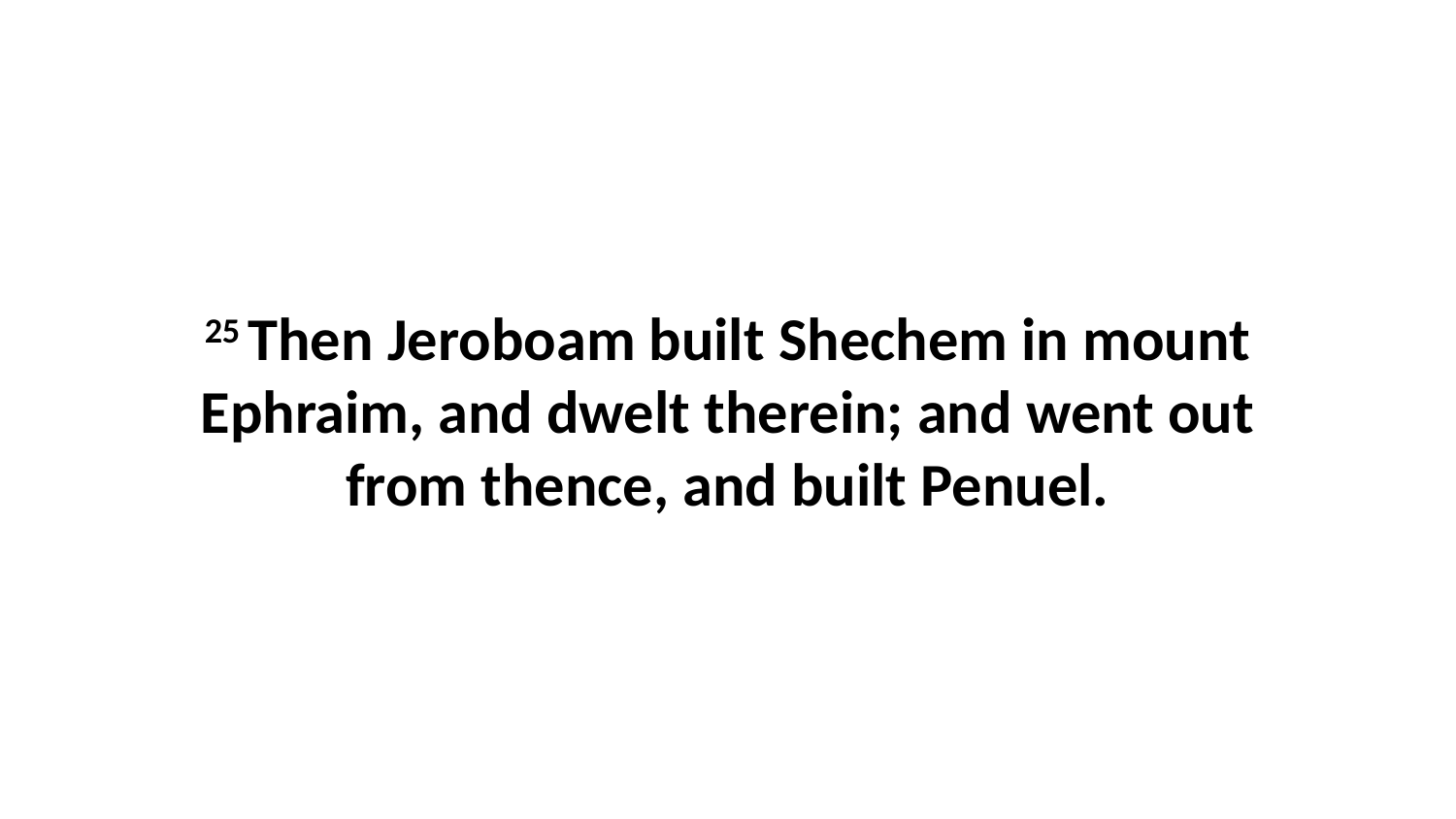

25 Then Jeroboam built Shechem in mount Ephraim, and dwelt therein; and went out from thence, and built Penuel.